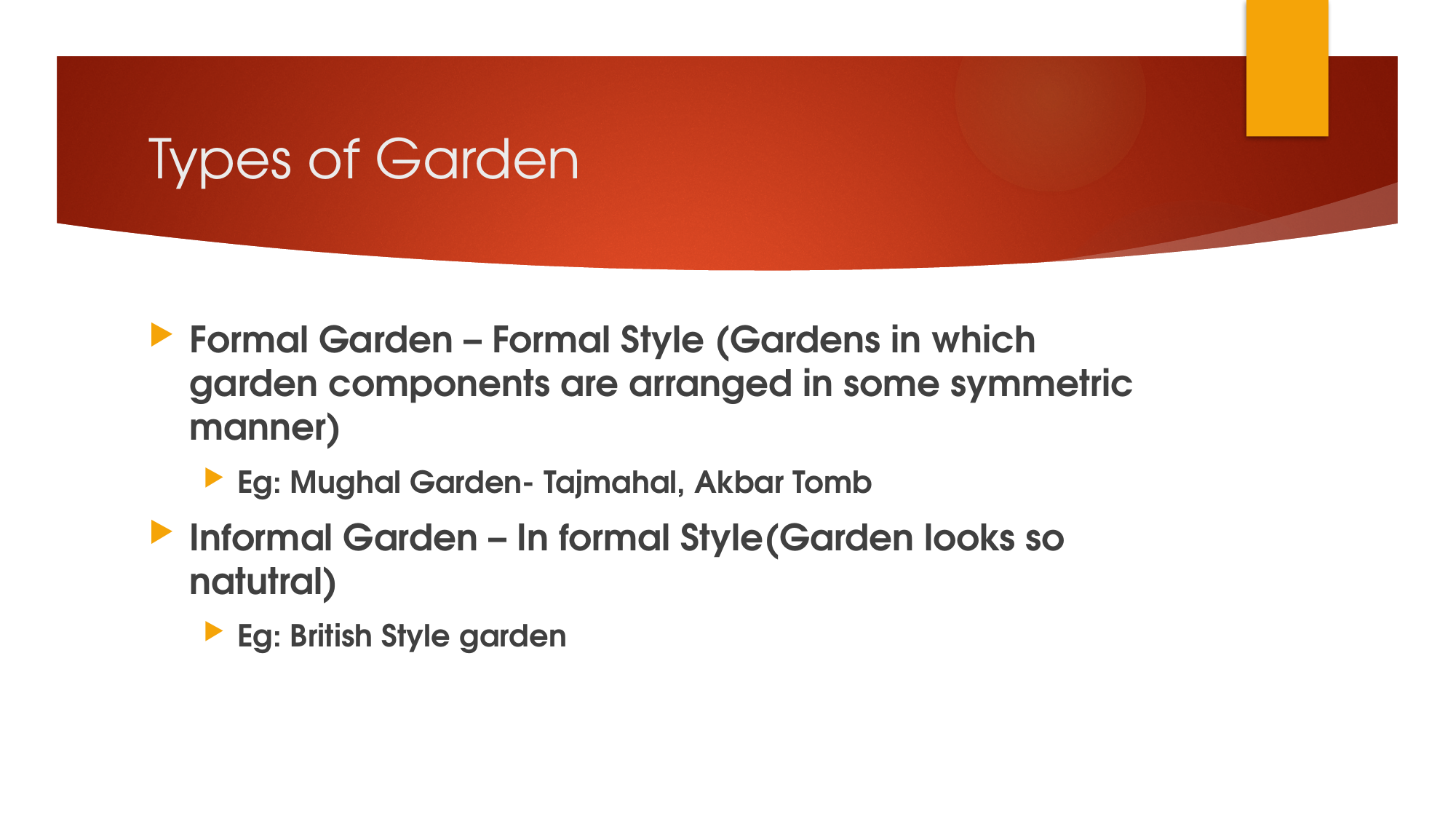

# Types of Garden
Formal Garden – Formal Style (Gardens in which garden components are arranged in some symmetric manner)
Eg: Mughal Garden- Tajmahal, Akbar Tomb
Informal Garden – In formal Style(Garden looks so natutral)
Eg: British Style garden